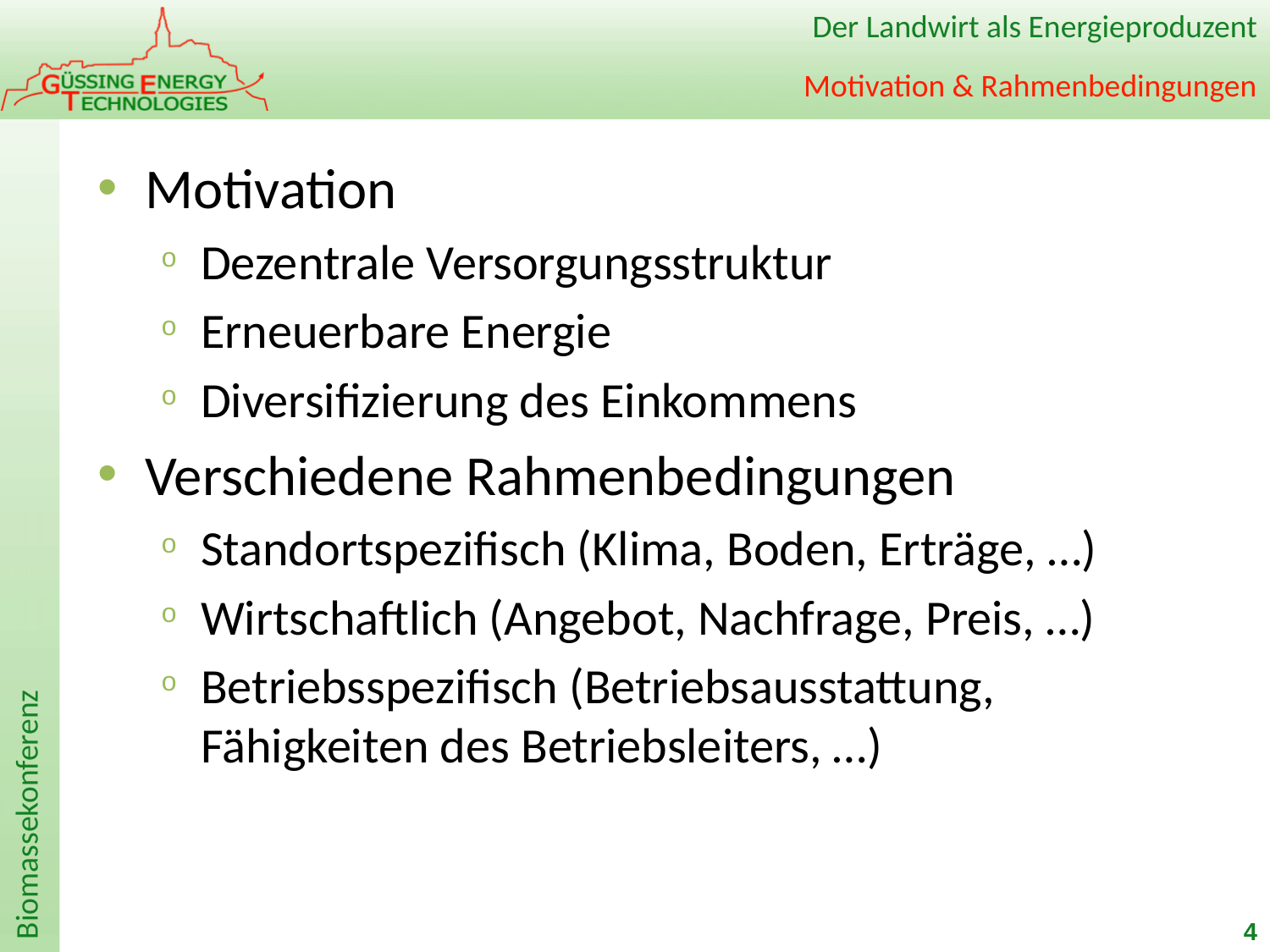

# Motivation & Rahmenbedingungen
Motivation
Dezentrale Versorgungsstruktur
Erneuerbare Energie
Diversifizierung des Einkommens
Verschiedene Rahmenbedingungen
Standortspezifisch (Klima, Boden, Erträge, …)
Wirtschaftlich (Angebot, Nachfrage, Preis, …)
Betriebsspezifisch (Betriebsausstattung, Fähigkeiten des Betriebsleiters, …)

4